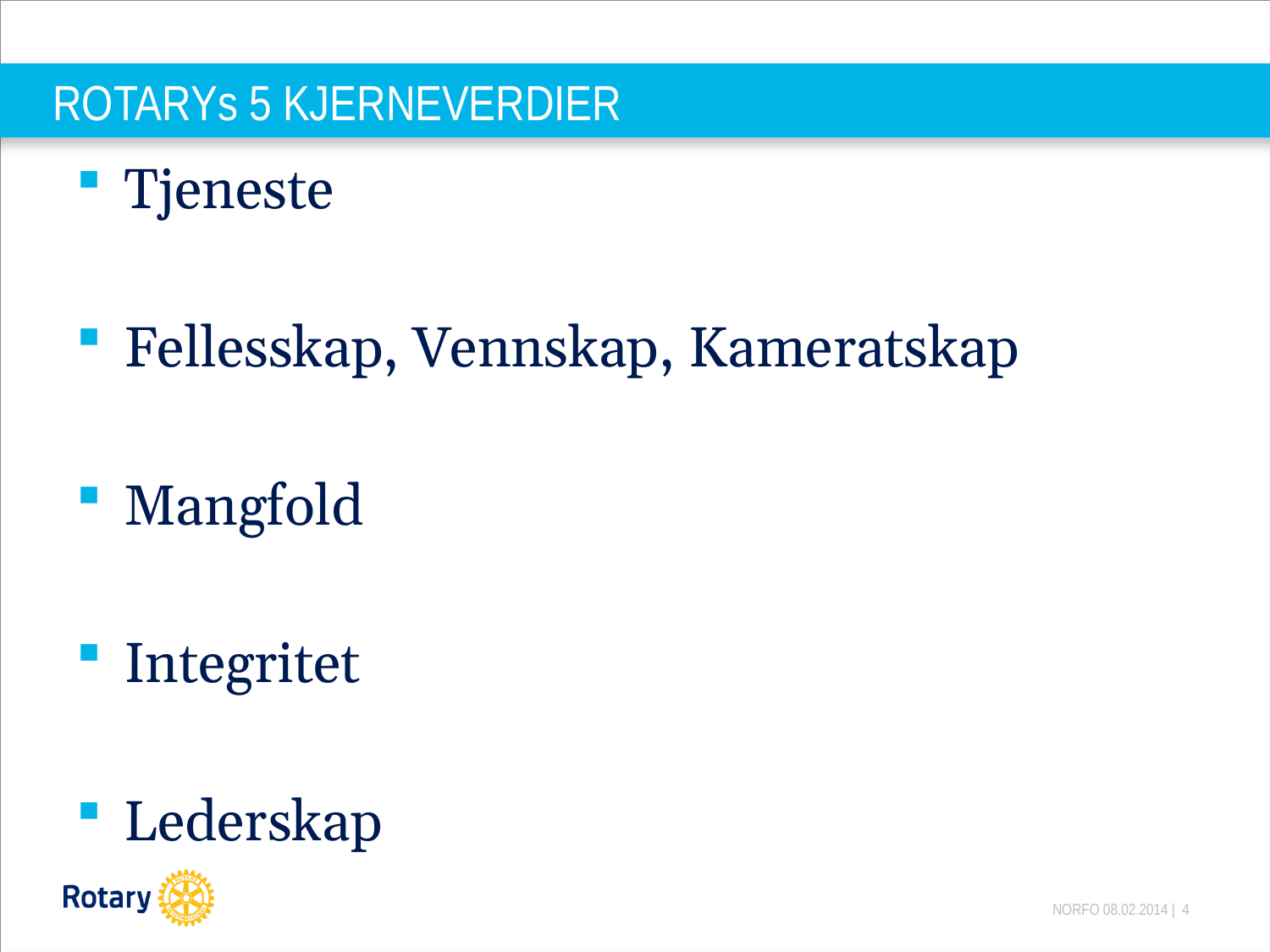

# ROTARYs 5 KJERNEVERDIER
Tjeneste

Fellesskap, Vennskap, Kameratskap

Mangfold

Integritet

Lederskap